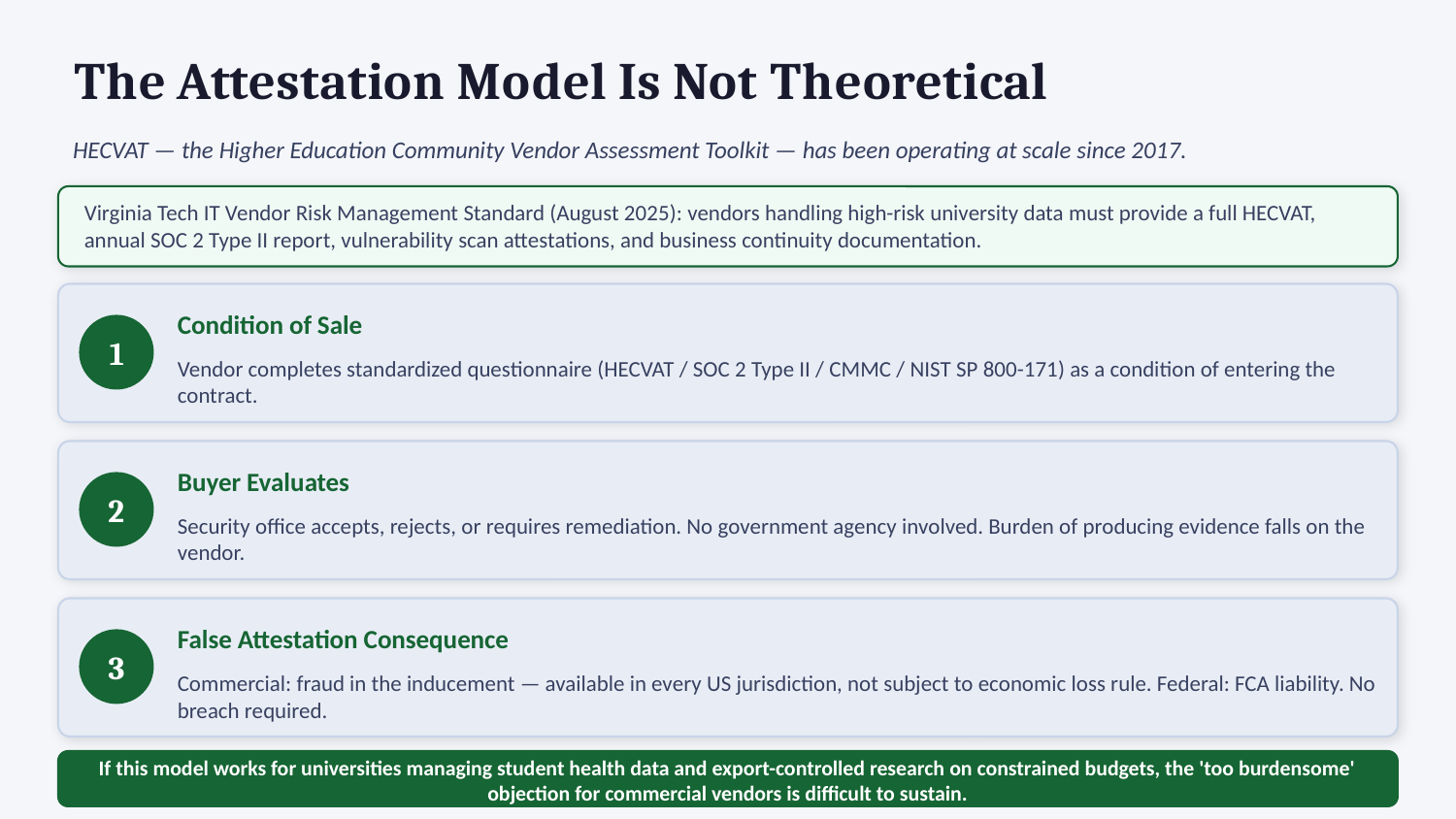

The Attestation Model Is Not Theoretical
HECVAT — the Higher Education Community Vendor Assessment Toolkit — has been operating at scale since 2017.

Virginia Tech IT Vendor Risk Management Standard (August 2025): vendors handling high-risk university data must provide a full HECVAT, annual SOC 2 Type II report, vulnerability scan attestations, and business continuity documentation.

Condition of Sale

1
Vendor completes standardized questionnaire (HECVAT / SOC 2 Type II / CMMC / NIST SP 800-171) as a condition of entering the contract.

Buyer Evaluates

2
Security office accepts, rejects, or requires remediation. No government agency involved. Burden of producing evidence falls on the vendor.

False Attestation Consequence

3
Commercial: fraud in the inducement — available in every US jurisdiction, not subject to economic loss rule. Federal: FCA liability. No breach required.

If this model works for universities managing student health data and export-controlled research on constrained budgets, the 'too burdensome' objection for commercial vendors is difficult to sustain.